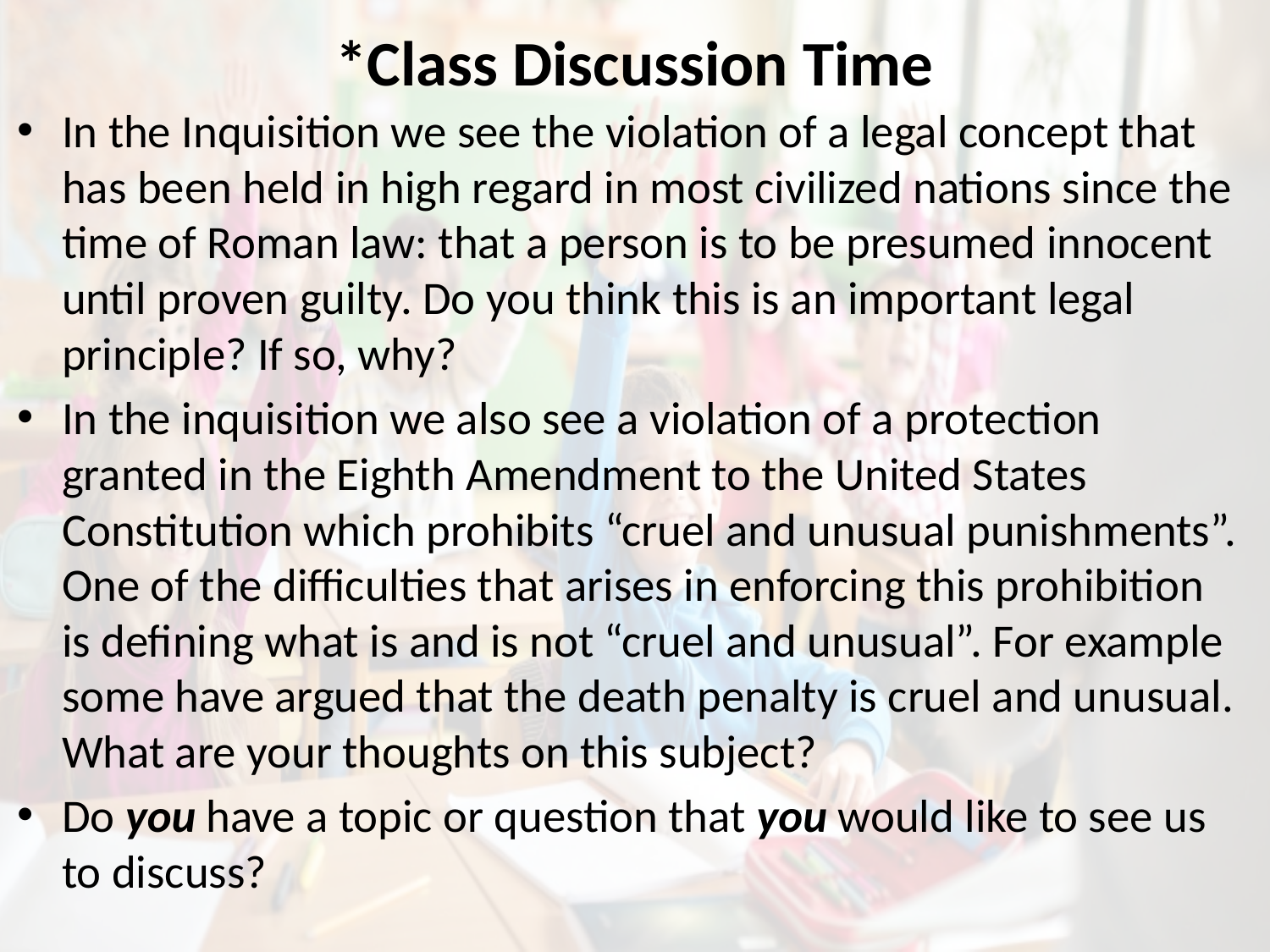

# *Class Discussion Time
In the Inquisition we see the violation of a legal concept that has been held in high regard in most civilized nations since the time of Roman law: that a person is to be presumed innocent until proven guilty. Do you think this is an important legal principle? If so, why?
In the inquisition we also see a violation of a protection granted in the Eighth Amendment to the United States Constitution which prohibits “cruel and unusual punishments”. One of the difficulties that arises in enforcing this prohibition is defining what is and is not “cruel and unusual”. For example some have argued that the death penalty is cruel and unusual. What are your thoughts on this subject?
Do you have a topic or question that you would like to see us to discuss?